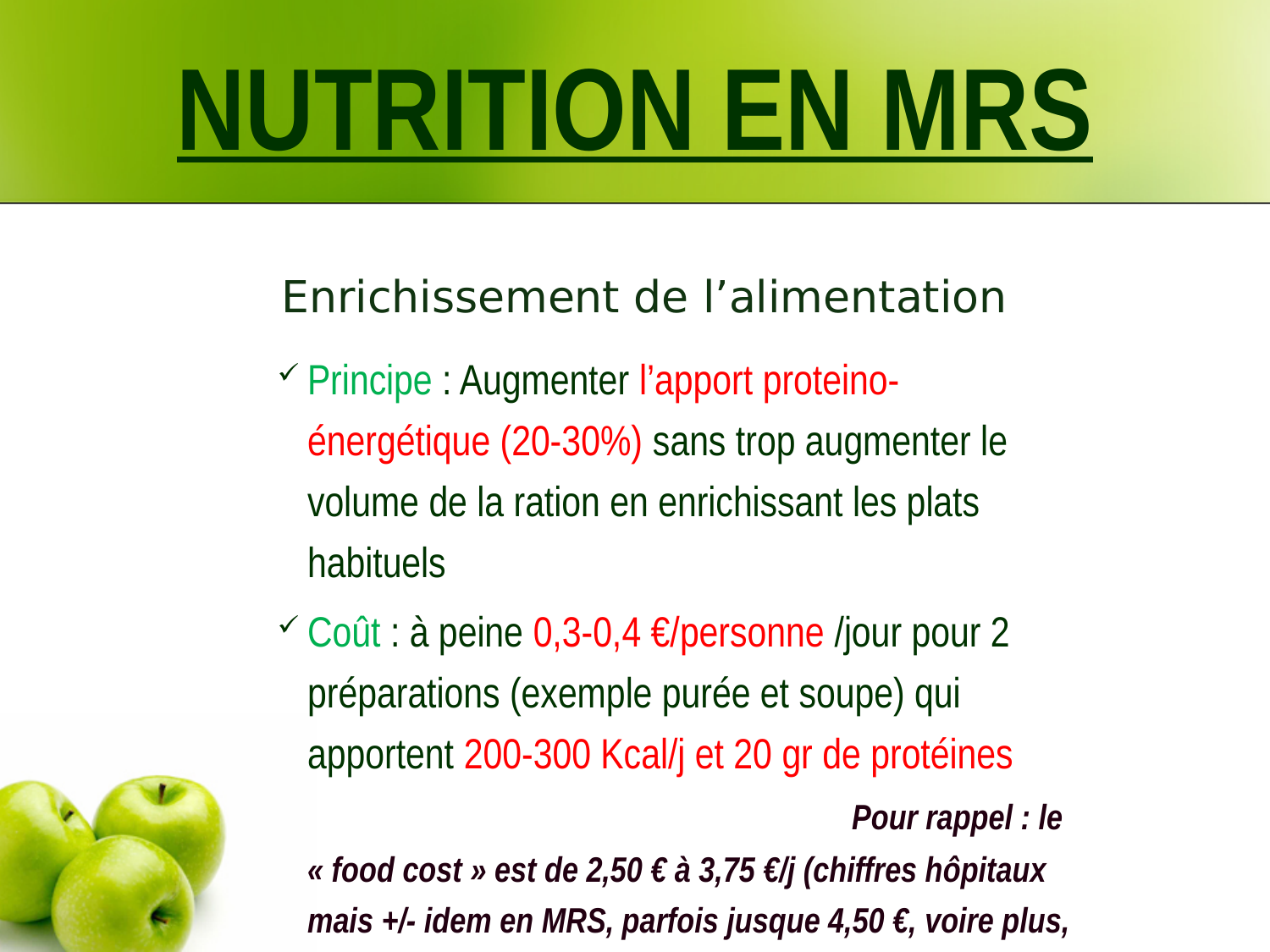

NUTRITION EN MRS
# Enrichissement de l’alimentation
Principe : Augmenter l’apport proteino-énergétique (20-30%) sans trop augmenter le volume de la ration en enrichissant les plats habituels
Coût : à peine 0,3-0,4 €/personne /jour pour 2 préparations (exemple purée et soupe) qui apportent 200-300 Kcal/j et 20 gr de protéines                                                                      Pour rappel : le « food cost » est de 2,50 € à 3,75 €/j (chiffres hôpitaux mais +/- idem en MRS, parfois jusque 4,50 €, voire plus, mais parfois « économies » maximum !)